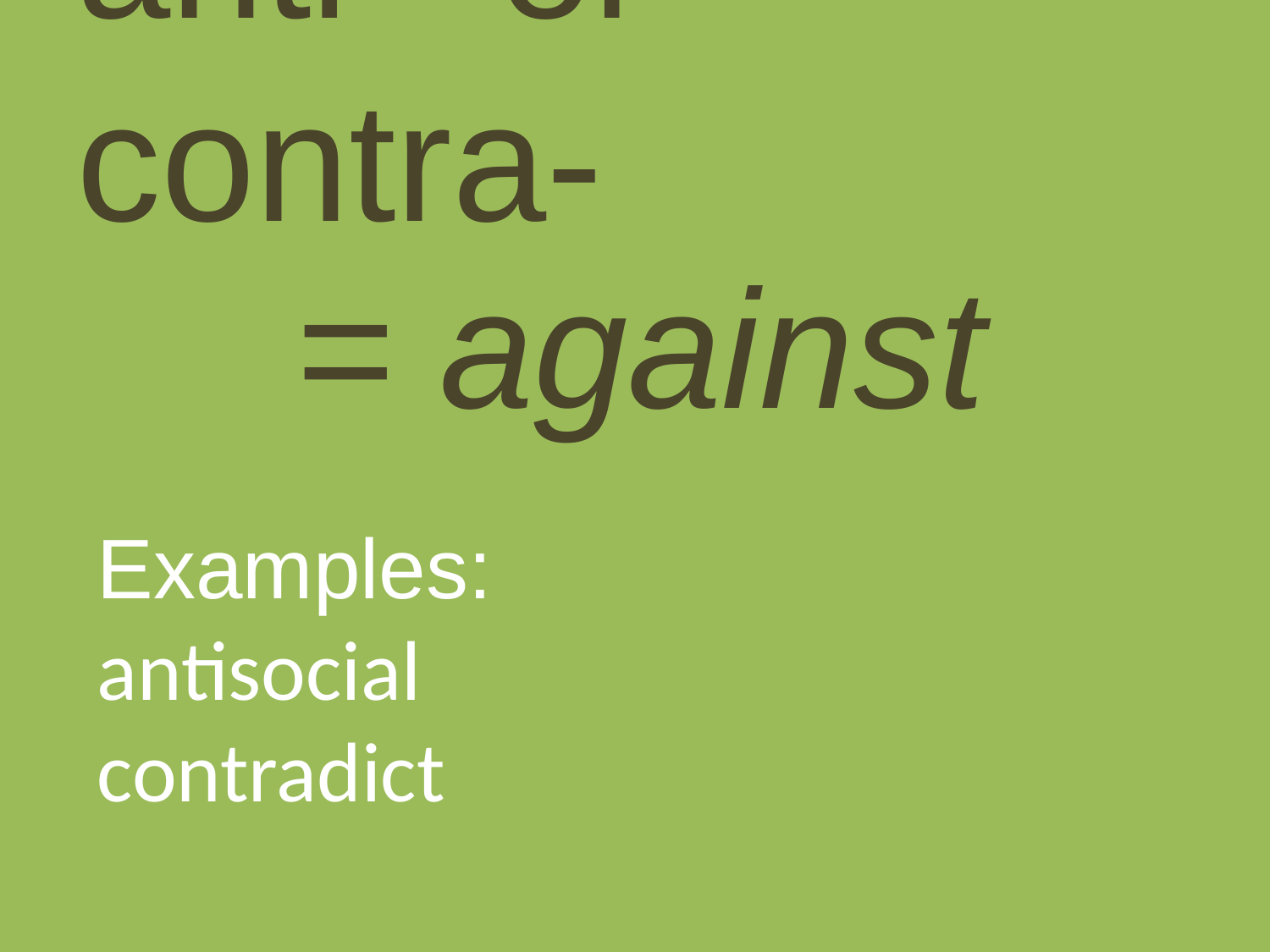

anti-  or contra-
= against
Examples:
antisocial
contradict